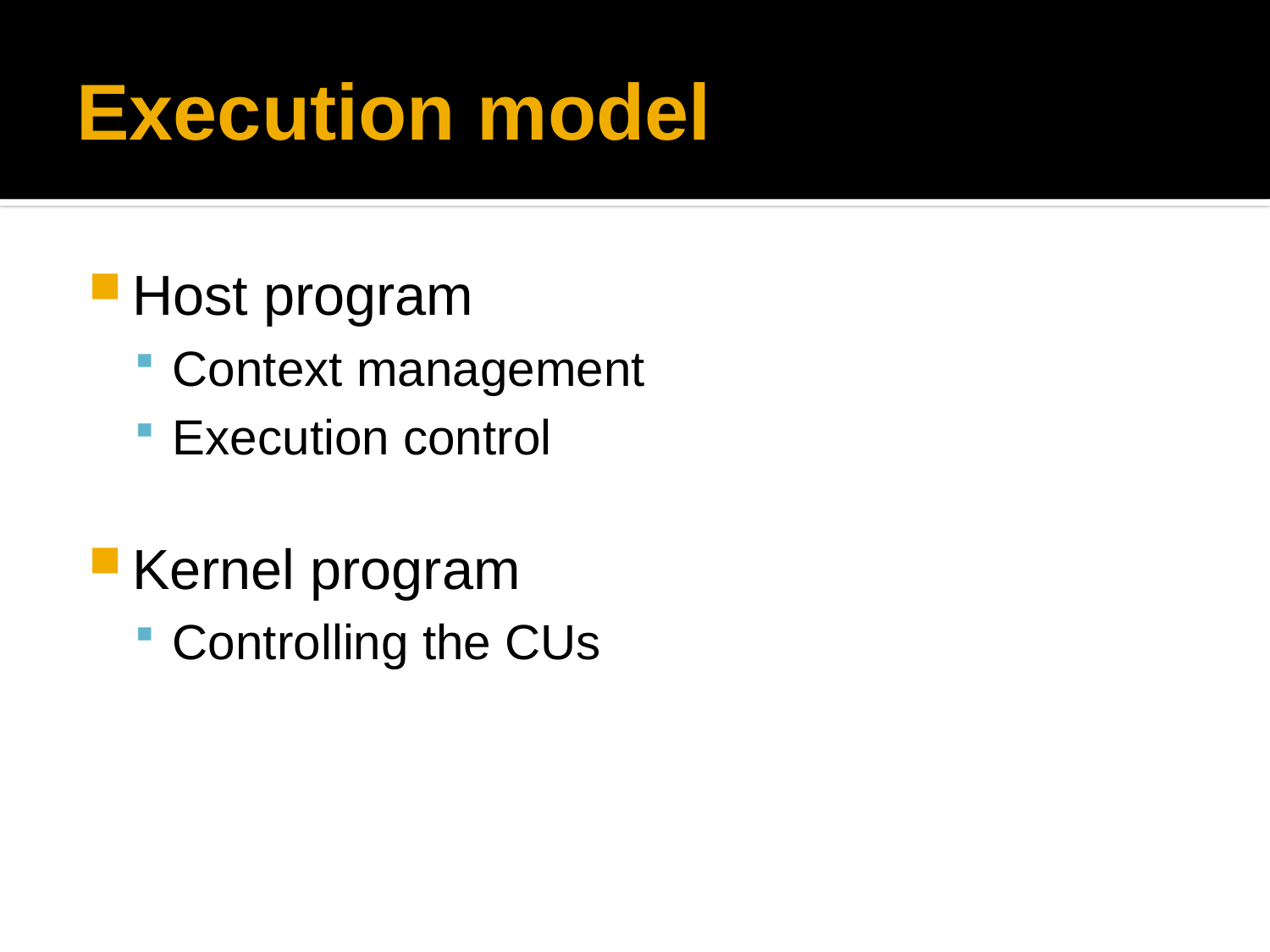

# Execution model
Host program
Context management
Execution control

Kernel program
Controlling the CUs